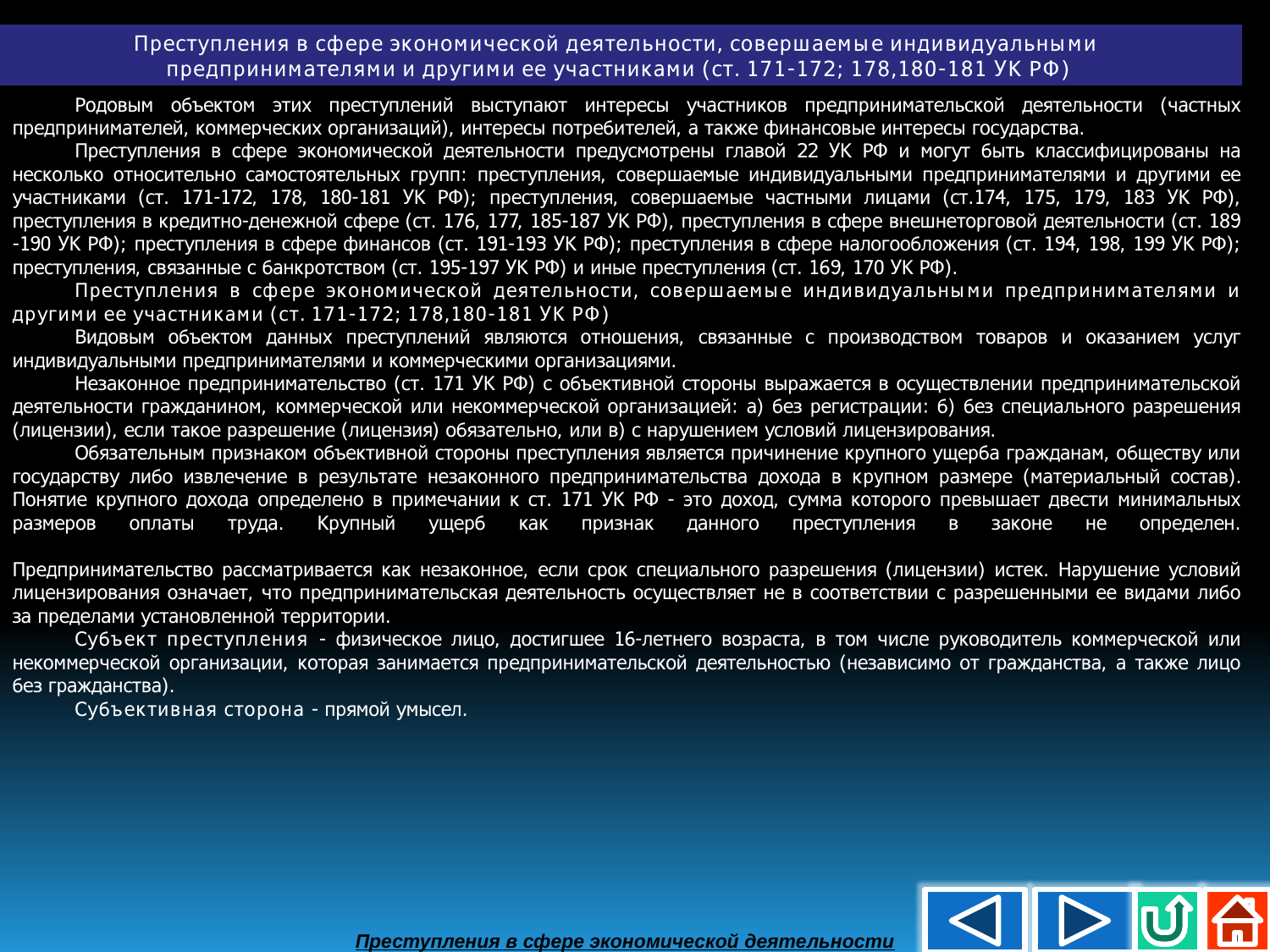

Преступления в сфере экономической деятельности, совершаемые индивидуальными
предпринимателями и другими ее участниками (ст. 171-172; 178,180-181 УК РФ)
Родовым объектом этих преступлений выступают интересы участников предпринимательской деятельности (частных предпринимателей, коммерческих организаций), интересы потребителей, а также финансовые интересы государства.
Преступления в сфере экономической деятельности предусмотрены главой 22 УК РФ и могут быть классифицированы на несколько относительно самостоятельных групп: преступления, совершаемые индивидуальными предпринимателями и другими ее участниками (ст. 171-172, 178, 180-181 УК РФ); преступления, совершаемые частными лицами (ст.174, 175, 179, 183 УК РФ), преступления в кредитно-денежной сфере (ст. 176, 177, 185-187 УК РФ), преступления в сфере внешнеторговой деятельности (ст. 189 -190 УК РФ); преступления в сфере финансов (ст. 191-193 УК РФ); преступления в сфере налогообложения (ст. 194, 198, 199 УК РФ); преступления, связанные с банкротством (ст. 195-197 УК РФ) и иные преступления (ст. 169, 170 УК РФ).
Преступления в сфере экономической деятельности, совершаемые индивидуальными предпринимателями и другими ее участниками (ст. 171-172; 178,180-181 УК РФ)
Видовым объектом данных преступлений являются отношения, связанные с производством товаров и оказанием услуг индивидуальными предпринимателями и коммерческими организациями.
Незаконное предпринимательство (ст. 171 УК РФ) с объективной стороны выражается в осуществлении предпринимательской деятельности гражданином, коммерческой или некоммерческой организацией: а) без регистрации: б) без специального разрешения (лицензии), если такое разрешение (лицензия) обязательно, или в) с нарушением условий лицензирования.
Обязательным признаком объективной стороны преступления является причинение крупного ущерба гражданам, обществу или государству либо извлечение в результате незаконного предпринимательства дохода в кpyпном размере (материальный состав). Понятие крупного дохода определено в примечании к ст. 171 УК РФ - это доход, сумма которого превышает двести минимальных размеров оплаты труда. Крупный ущерб как признак данного преступления в законе не определен.
Предпринимательство рассматривается как незаконное, если срок специального разрешения (лицензии) истек. Нарушение условий лицензирования означает, что предпринимательская деятельность осуществляет не в соответствии с разрешенными ее видами либо за пределами установленной территории.
Субъект преступления - физическое лицо, достигшее 16-летнего возраста, в том числе руководитель коммерческой или некоммерческой организации, которая занимается предпринимательской деятельностью (независимо от гражданства, а также лицо без гражданства).
Субъективная сторона - прямой умысел.

Преступления в сфере экономической деятельности